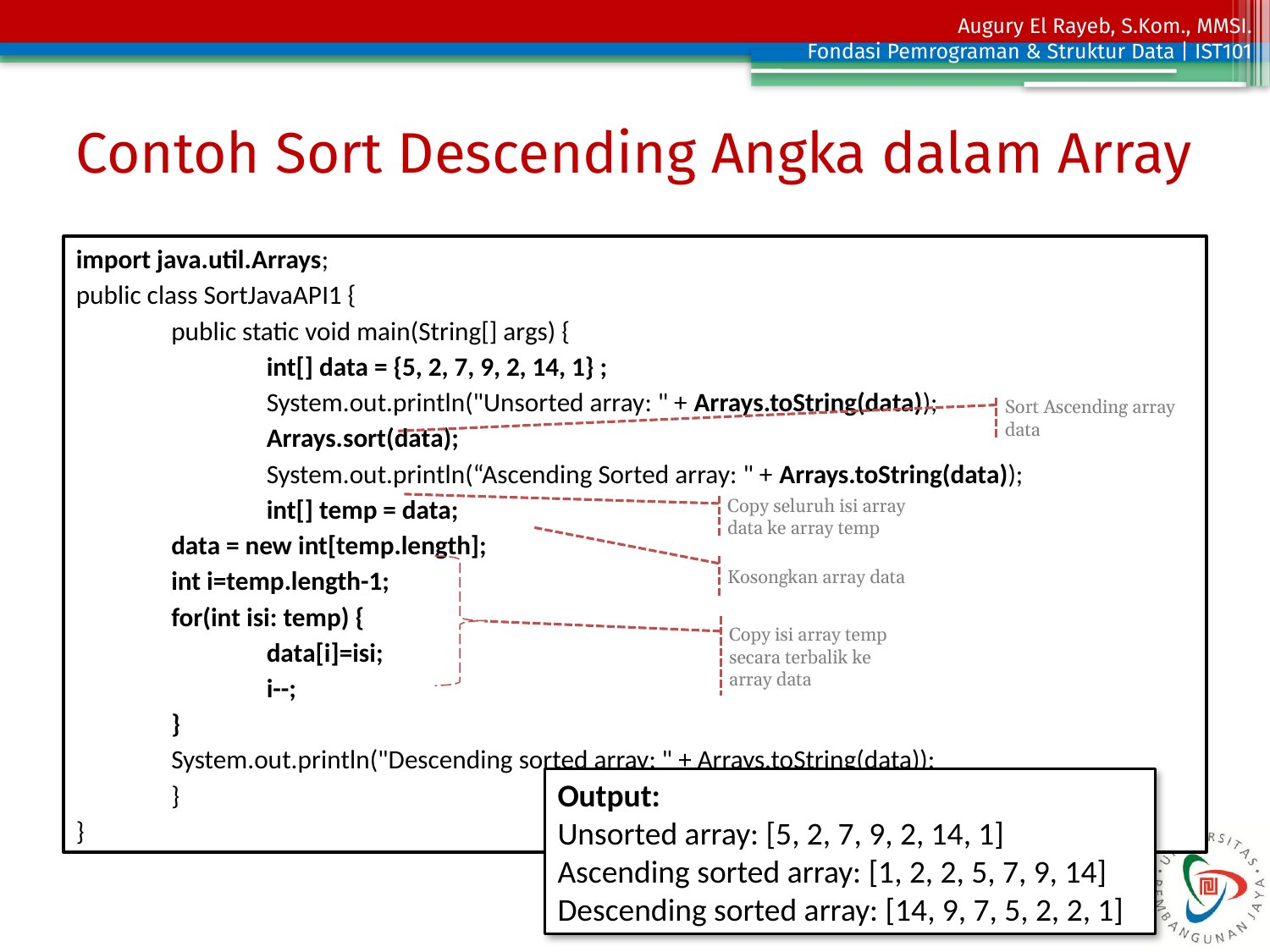

# Contoh Sort Descending Angka dalam Array
import java.util.Arrays;
public class SortJavaAPI1 {
	public static void main(String[] args) {
		int[] data = {5, 2, 7, 9, 2, 14, 1} ;
		System.out.println("Unsorted array: " + Arrays.toString(data));
		Arrays.sort(data);
		System.out.println(“Ascending Sorted array: " + Arrays.toString(data));
		int[] temp = data;
        	data = new int[temp.length];
        	int i=temp.length-1;
        	for(int isi: temp) {
            		data[i]=isi;
            		i--;
        	}
        	System.out.println("Descending sorted array: " + Arrays.toString(data));
    	}
}
Sort Ascending array data
Copy seluruh isi array data ke array temp

Kosongkan array data
Copy isi array temp secara terbalik ke array data
Output:
Unsorted array: [5, 2, 7, 9, 2, 14, 1]
Ascending sorted array: [1, 2, 2, 5, 7, 9, 14]
Descending sorted array: [14, 9, 7, 5, 2, 2, 1]